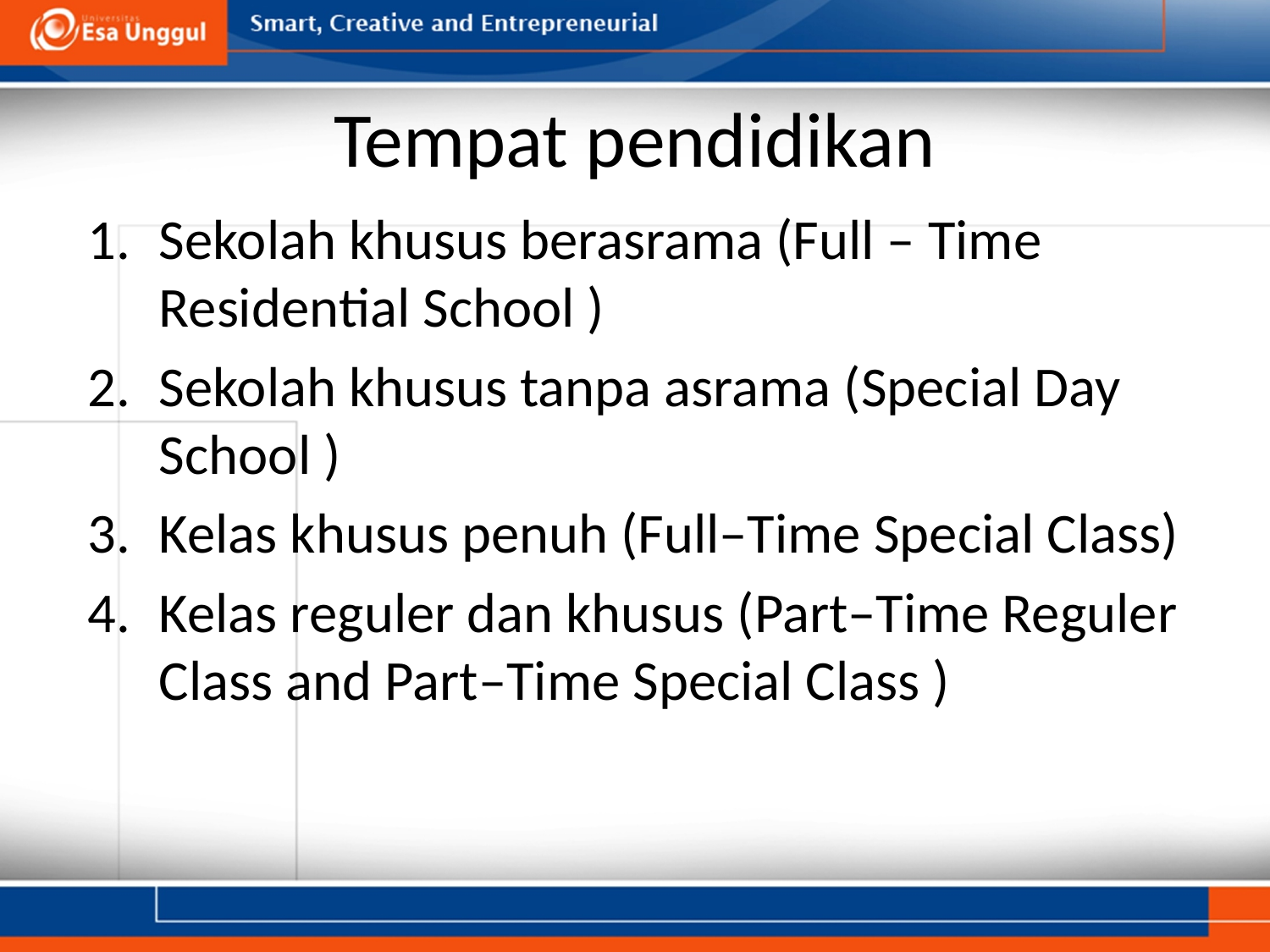

# Tempat pendidikan
Sekolah khusus berasrama (Full – Time Residential School )
Sekolah khusus tanpa asrama (Special Day School )
Kelas khusus penuh (Full–Time Special Class)
Kelas reguler dan khusus (Part–Time Reguler Class and Part–Time Special Class )